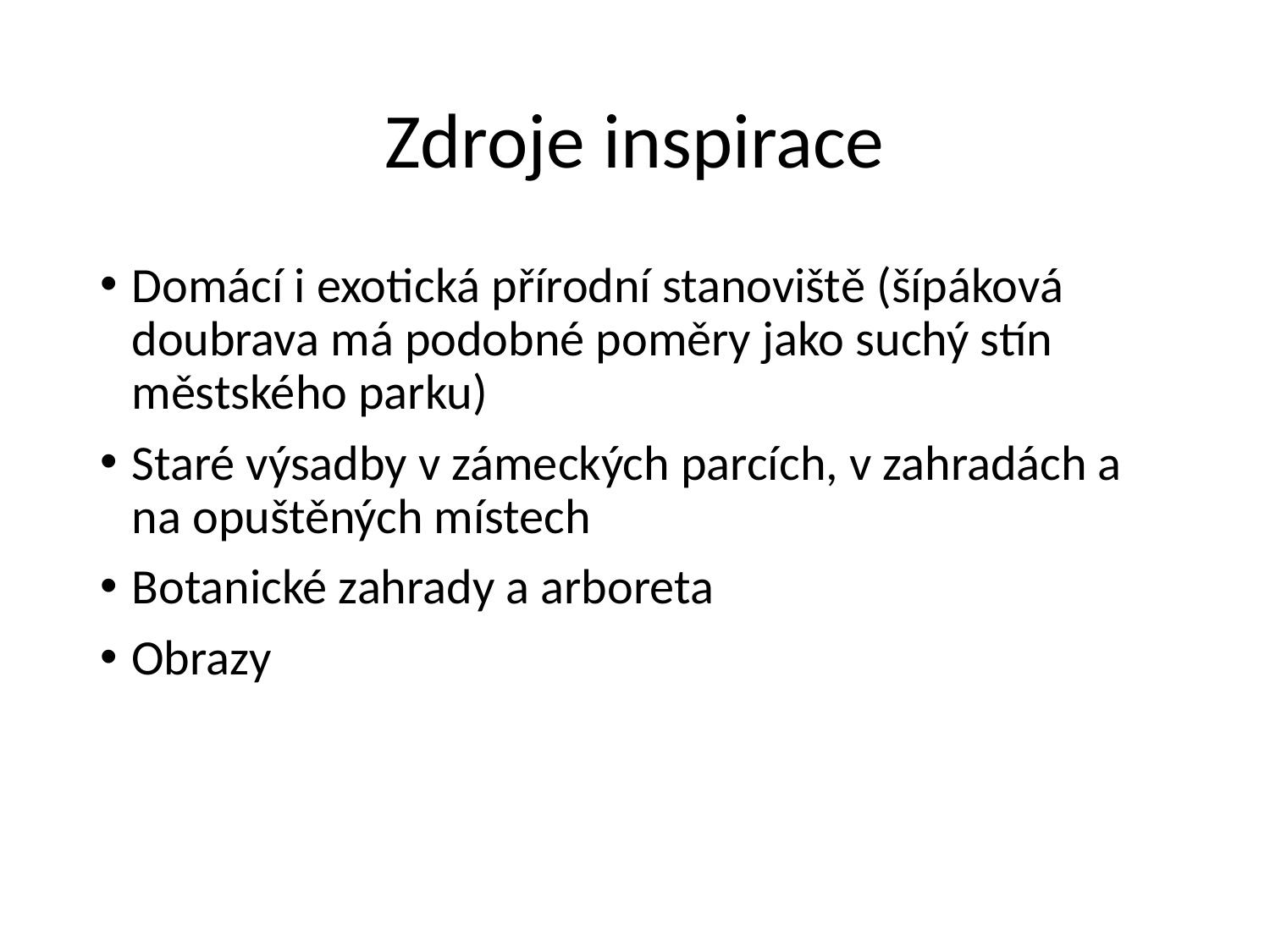

# Zdroje inspirace
Domácí i exotická přírodní stanoviště (šípáková doubrava má podobné poměry jako suchý stín městského parku)
Staré výsadby v zámeckých parcích, v zahradách a na opuštěných místech
Botanické zahrady a arboreta
Obrazy